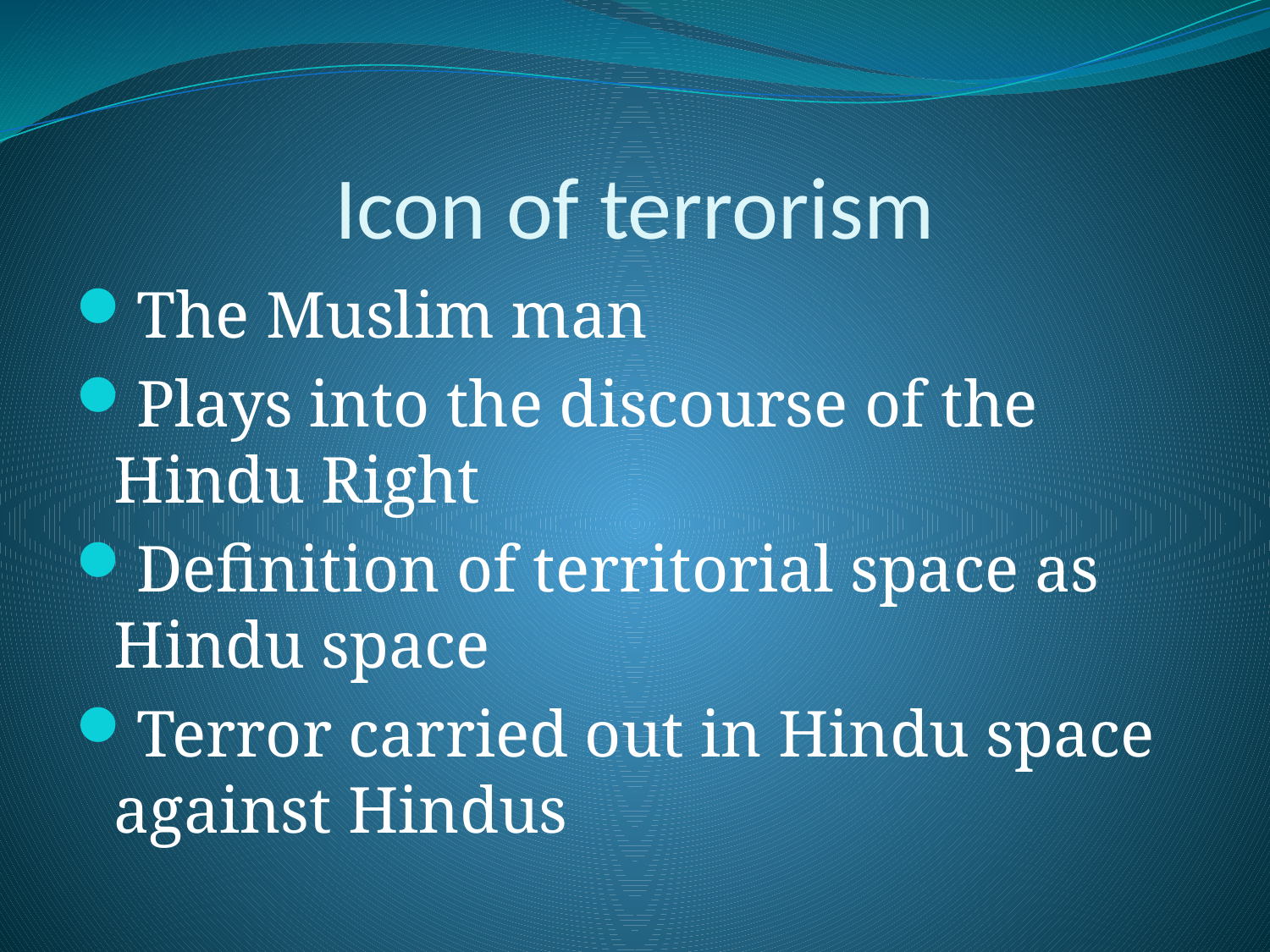

# Icon of terrorism
The Muslim man
Plays into the discourse of the Hindu Right
Definition of territorial space as Hindu space
Terror carried out in Hindu space against Hindus